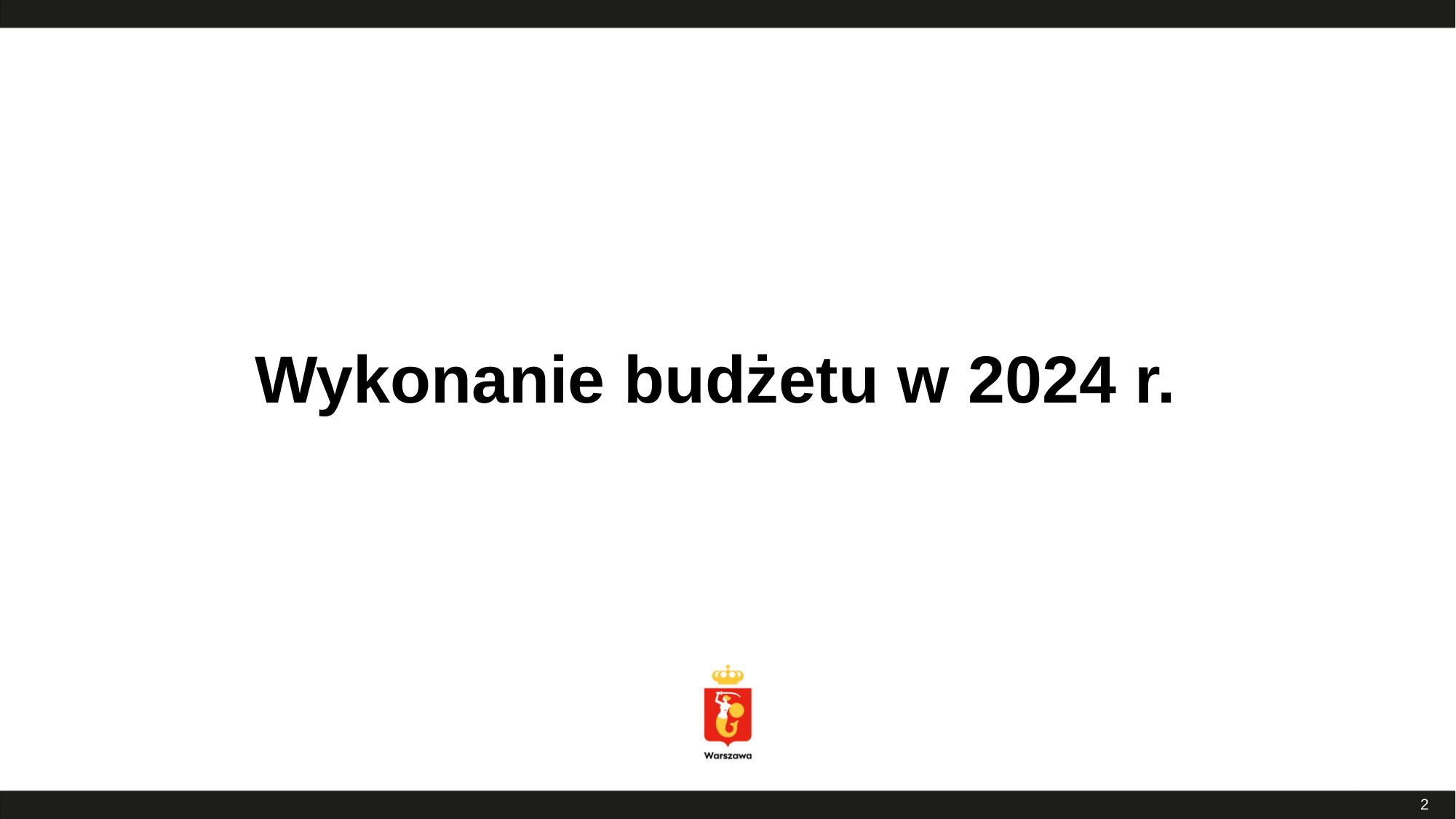

# Wykonanie budżetu w 2024 r.
2